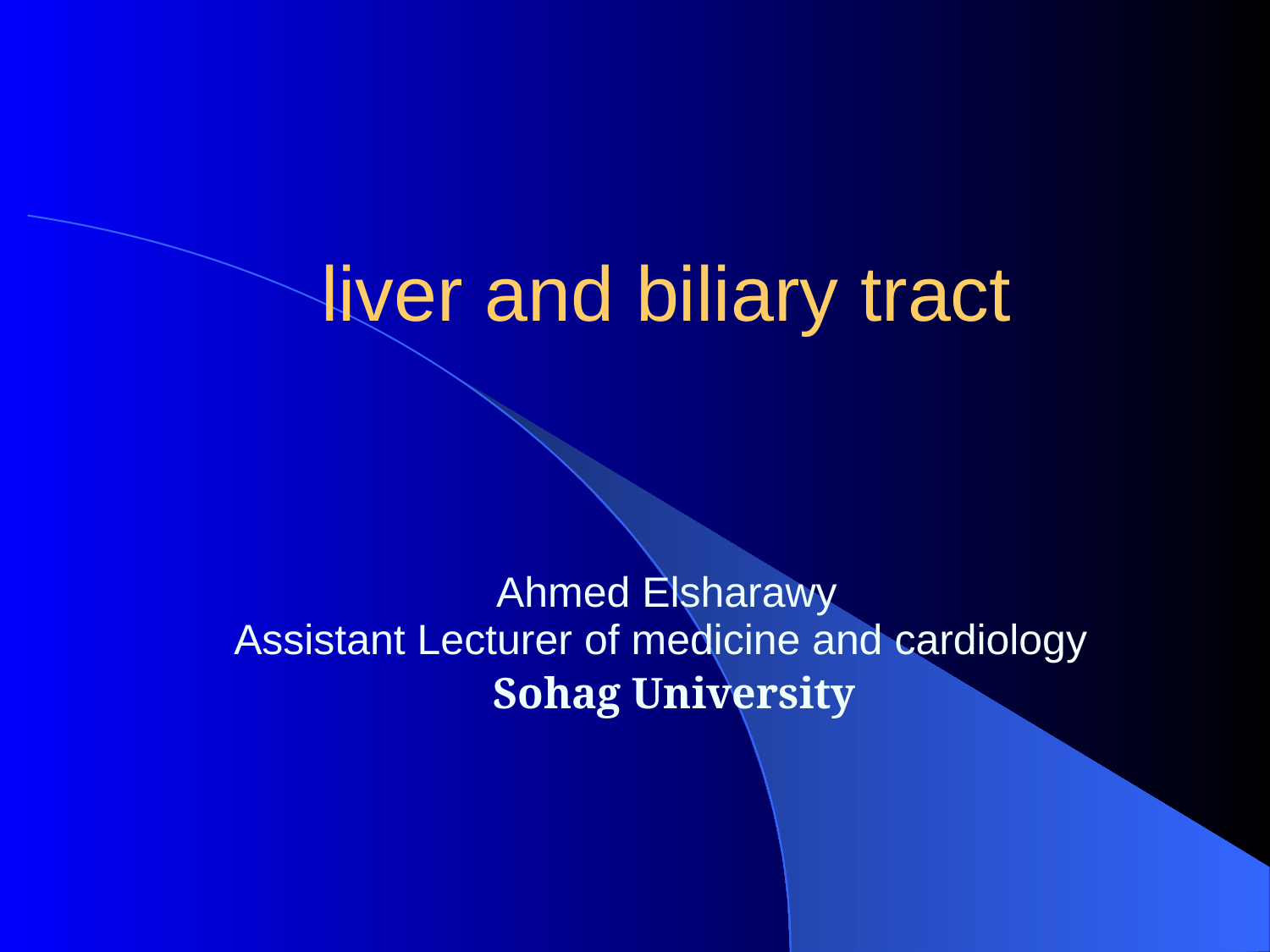

liver and biliary tract
Ahmed Elsharawy
Assistant Lecturer of medicine and cardiology
  Sohag University